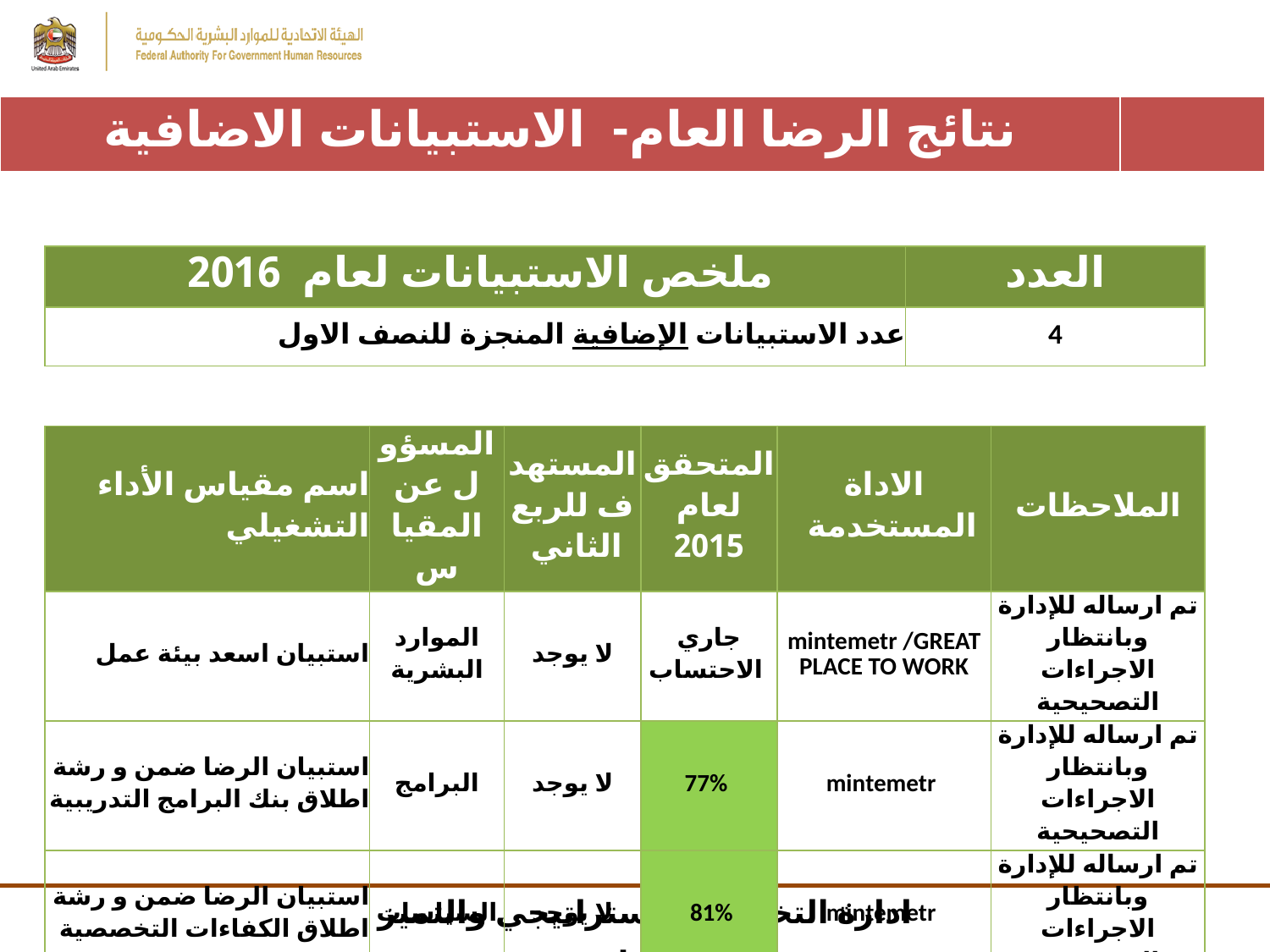

| نتائج الرضا العام- الاستبيانات الاضافية |  |
| --- | --- |
| ملخص الاستبيانات لعام 2016 | العدد |
| --- | --- |
| عدد الاستبيانات الإضافية المنجزة للنصف الاول | 4 |
| اسم مقياس الأداء التشغيلي | المسؤول عن المقياس | المستهدف للربع الثاني | المتحقق لعام 2015 | الاداة المستخدمة | الملاحظات |
| --- | --- | --- | --- | --- | --- |
| استبيان اسعد بيئة عمل | الموارد البشرية | لا يوجد | جاري الاحتساب | mintemetr /GREAT PLACE TO WORK | تم ارساله للإدارة وبانتظار الاجراءات التصحيحية |
| استبيان الرضا ضمن و رشة اطلاق بنك البرامج التدريبية | البرامج | لا يوجد | 77% | mintemetr | تم ارساله للإدارة وبانتظار الاجراءات التصحيحية |
| استبيان الرضا ضمن و رشة اطلاق الكفاءات التخصصية | السياسات | لا يوجد | 81% | mintemetr | تم ارساله للإدارة وبانتظار الاجراءات التصحيحية |
| استبيان الرضا ضمن و رشة اطلاق بطاقة الاداء المتوازن | السياسات | لا يوجد | 92% | mintemetr | تم ارساله للإدارة وبانتظار الاجراءات التصحيحية |